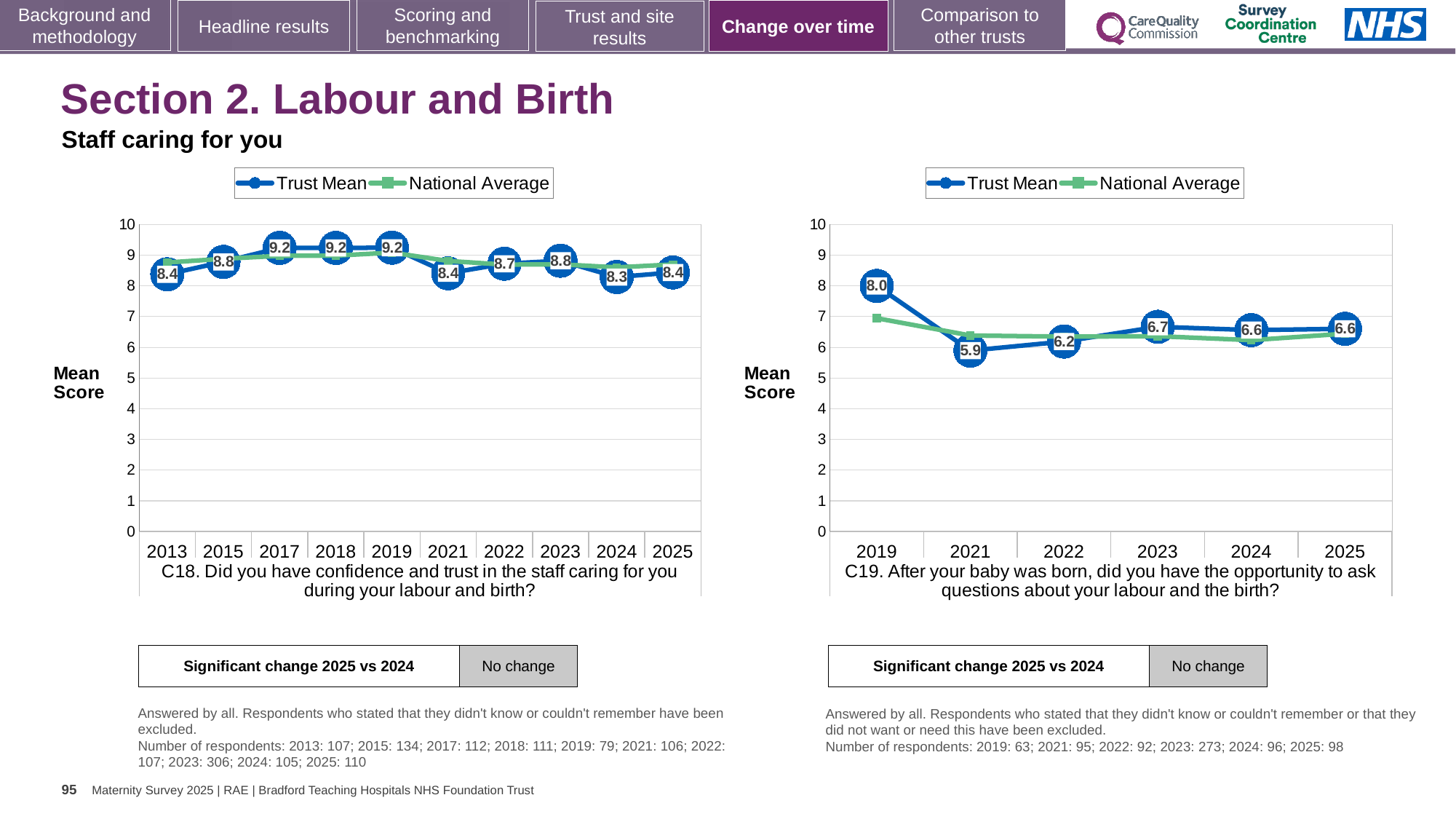

# Section 2. Labour and Birth
Staff caring for you

### Chart

| Category | Trust Mean | National Average |
|---|---|---|
| 2013 | 8.377121946837843 | 8.759939593978245 |
| 2015 | 8.78044853873784 | 8.881312455726837 |
| 2017 | 9.235117203392482 | 8.976844125233773 |
| 2018 | 9.234418904252664 | 8.984602948726382 |
| 2019 | 9.242068796275447 | 9.081263209934594 |
| 2021 | 8.409041475369804 | 8.810468651464193 |
| 2022 | 8.720536081450142 | 8.690830189851948 |
| 2023 | 8.817310228019789 | 8.700518885108565 |
| 2024 | 8.286703050084595 | 8.60076591710519 |
| 2025 | 8.436338461967303 | 8.696035202862738 |

### Chart

| Category | Trust Mean | National Average |
|---|---|---|
| 2019 | 7.998450319118127 | 6.945709072148547 |
| 2021 | 5.891867668660525 | 6.383286297035538 |
| 2022 | 6.187354713919773 | 6.346473399303796 |
| 2023 | 6.667587151404184 | 6.360369720697447 |
| 2024 | 6.560305908654336 | 6.232410519039484 |
| 2025 | 6.601635521559754 | 6.444092981013608 |
| Significant change 2025 vs 2024 | No change |
| --- | --- |
| Significant change 2025 vs 2024 | No change |
| --- | --- |
Answered by all. Respondents who stated that they didn't know or couldn't remember have been excluded.
Number of respondents: 2013: 107; 2015: 134; 2017: 112; 2018: 111; 2019: 79; 2021: 106; 2022: 107; 2023: 306; 2024: 105; 2025: 110
Answered by all. Respondents who stated that they didn't know or couldn't remember or that they did not want or need this have been excluded.
Number of respondents: 2019: 63; 2021: 95; 2022: 92; 2023: 273; 2024: 96; 2025: 98
95